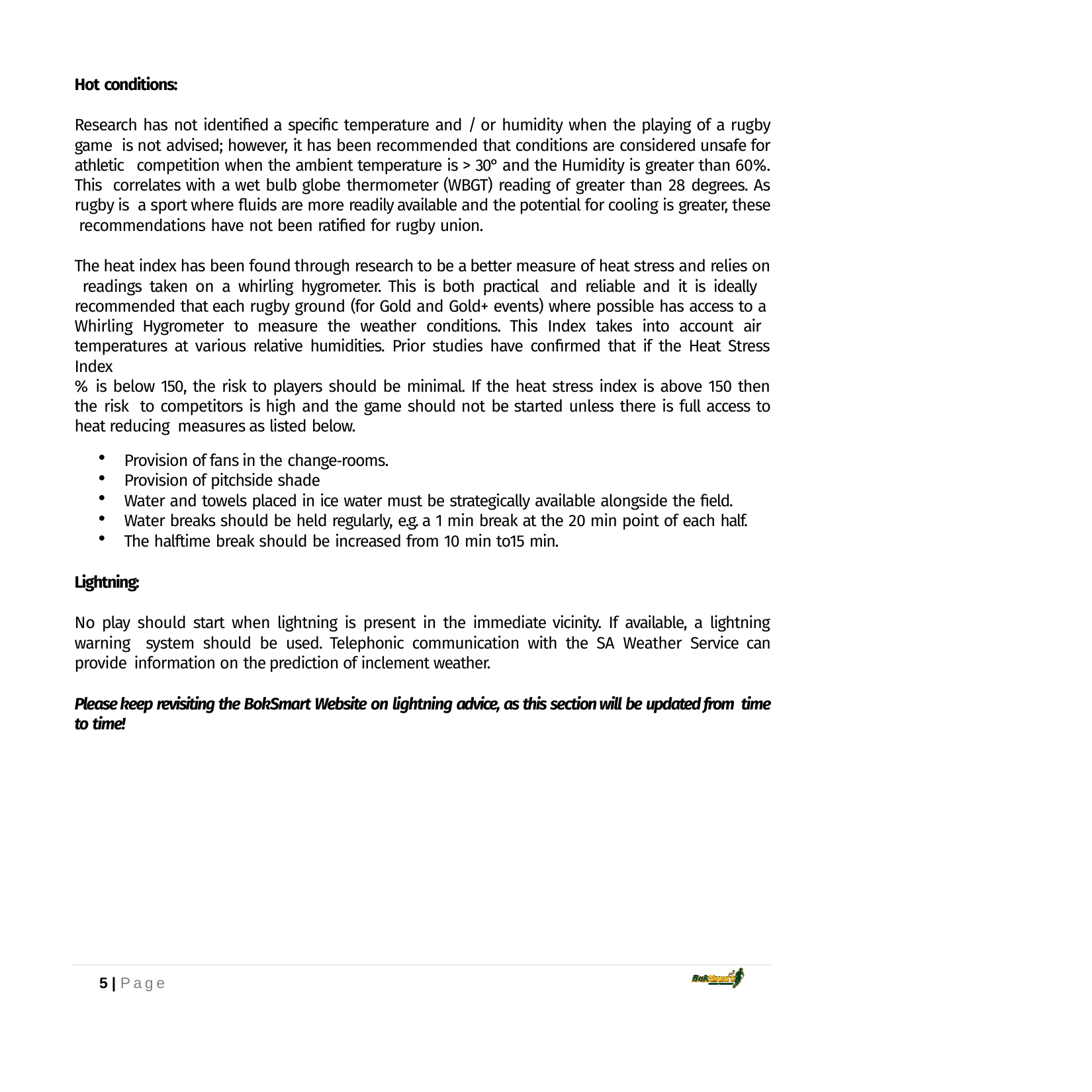

Hot conditions:

Research has not identified a specific temperature and / or humidity when the playing of a rugby game  is not advised; however, it has been recommended that conditions are considered unsafe for athletic  competition when the ambient temperature is > 30° and the Humidity is greater than 60%. This  correlates with a wet bulb globe thermometer (WBGT) reading of greater than 28 degrees. As rugby is  a sport where fluids are more readily available and the potential for cooling is greater, these  recommendations have not been ratified for rugby union.

The heat index has been found through research to be a better measure of heat stress and relies on  readings taken on a whirling hygrometer. This is both practical and reliable and it is ideally   recommended that each rugby ground (for Gold and Gold+ events) where possible has access to a  Whirling Hygrometer to measure the weather conditions. This Index takes into account air  temperatures at various relative humidities. Prior studies have confirmed that if the Heat Stress Index
% is below 150, the risk to players should be minimal. If the heat stress index is above 150 then the risk  to competitors is high and the game should not be started unless there is full access to heat reducing  measures as listed below.
Provision of fans in the change‐rooms.
Provision of pitchside shade
Water and towels placed in ice water must be strategically available alongside the field.
Water breaks should be held regularly, e.g. a 1 min break at the 20 min point of each half.
The halftime break should be increased from 10 min to15 min.

Lightning:

No play should start when lightning is present in the immediate vicinity. If available, a lightning warning  system should be used. Telephonic communication with the SA Weather Service can provide  information on the prediction of inclement weather.

Please keep revisiting the BokSmart Website on lightning advice, as this section will be updated from  time to time!

5 | Page